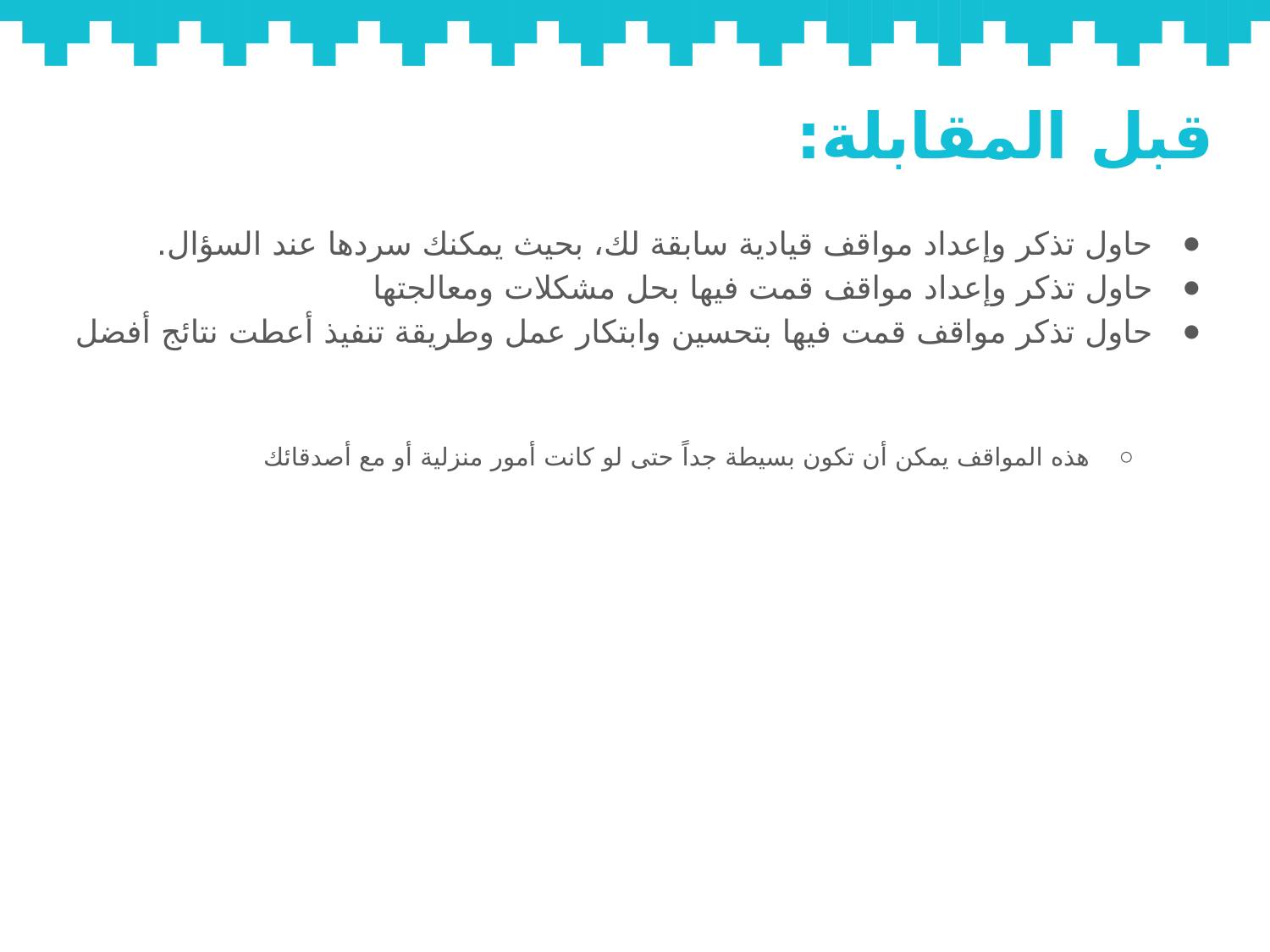

# قبل المقابلة:
حاول تذكر وإعداد مواقف قيادية سابقة لك، بحيث يمكنك سردها عند السؤال.
حاول تذكر وإعداد مواقف قمت فيها بحل مشكلات ومعالجتها
حاول تذكر مواقف قمت فيها بتحسين وابتكار عمل وطريقة تنفيذ أعطت نتائج أفضل

هذه المواقف يمكن أن تكون بسيطة جداً حتى لو كانت أمور منزلية أو مع أصدقائك